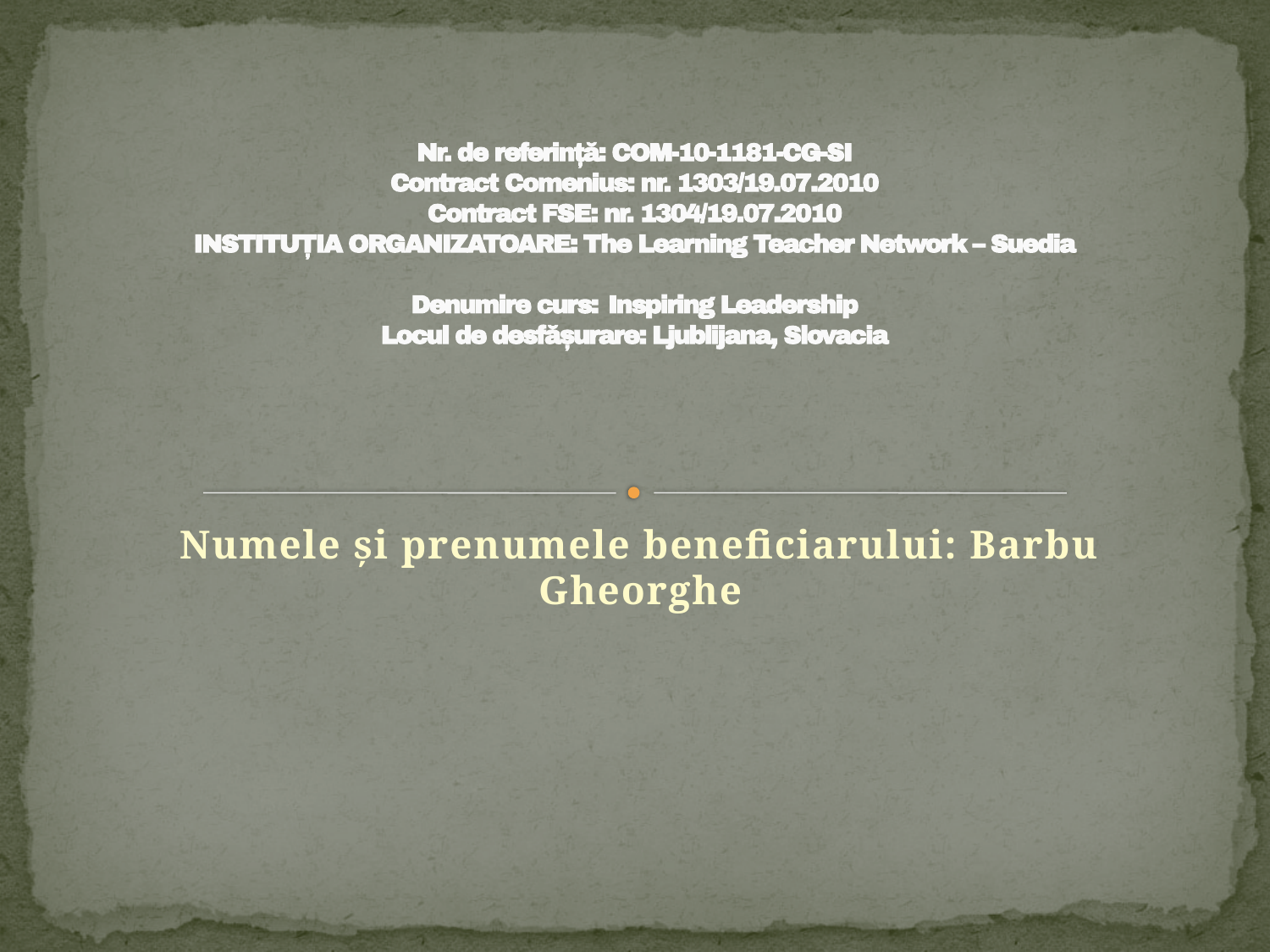

# Nr. de referinţă: COM-10-1181-CG-SI Contract Comenius: nr. 1303/19.07.2010 Contract FSE: nr. 1304/19.07.2010 INSTITUŢIA ORGANIZATOARE: The Learning Teacher Network – Suedia   Denumire curs: Inspiring Leadership Locul de desfăşurare: Ljublijana, Slovacia
Numele şi prenumele beneficiarului: Barbu Gheorghe